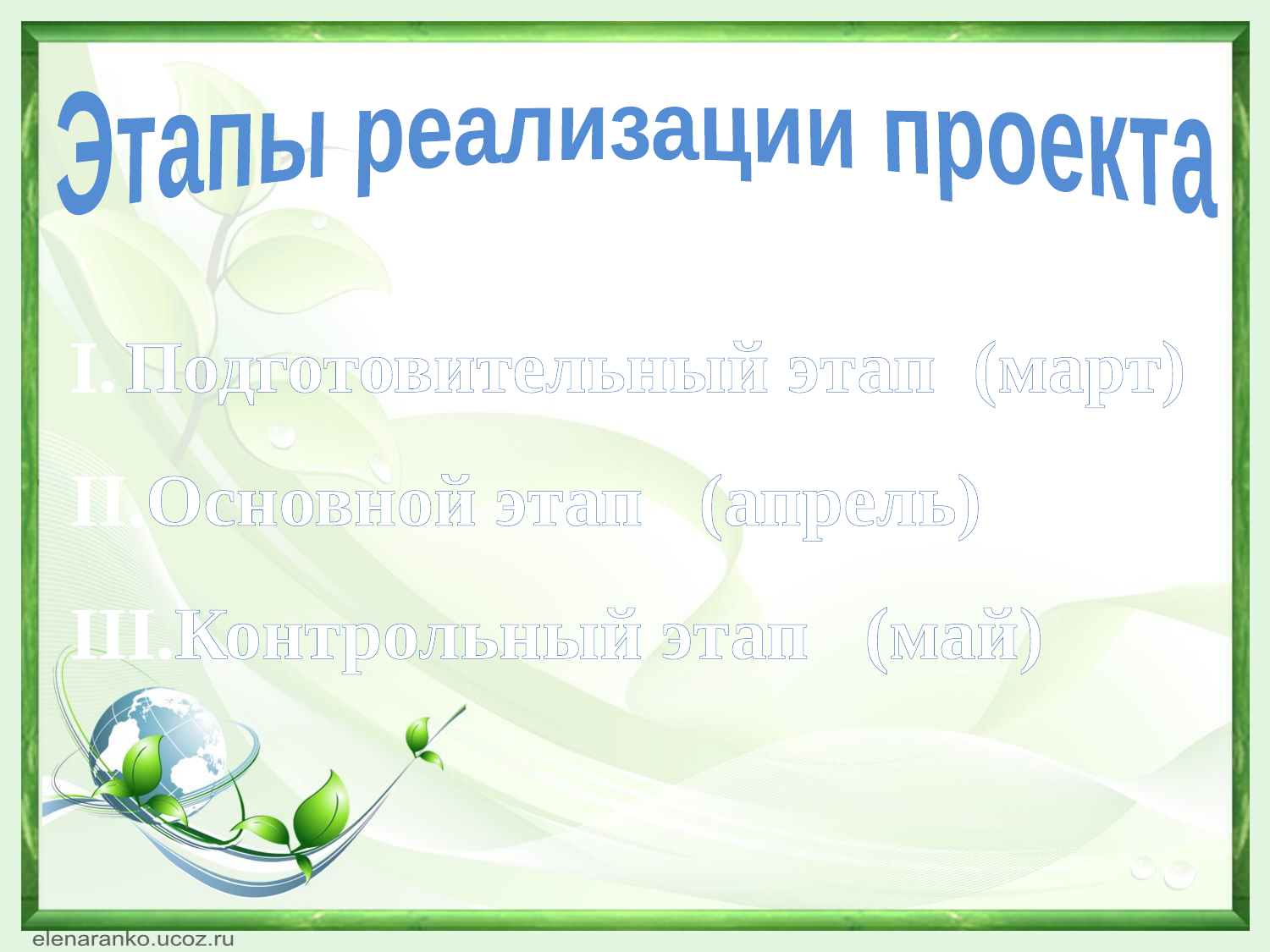

Этапы реализации проекта

Подготовительный этап  (март)
Основной этап   (апрель)
Контрольный этап   (май)